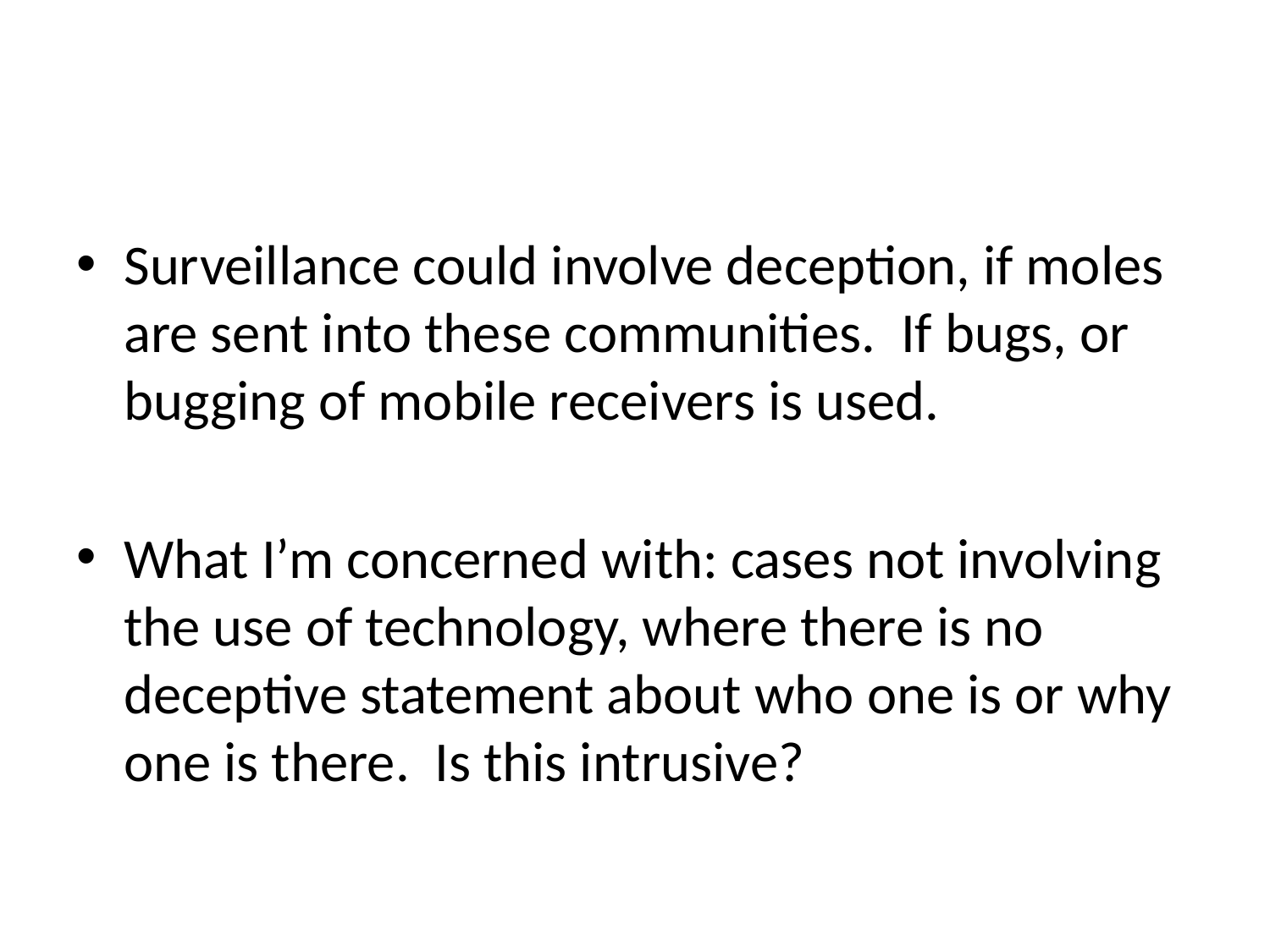

#
Surveillance could involve deception, if moles are sent into these communities.  If bugs, or bugging of mobile receivers is used.

What I’m concerned with: cases not involving the use of technology, where there is no deceptive statement about who one is or why one is there.  Is this intrusive?